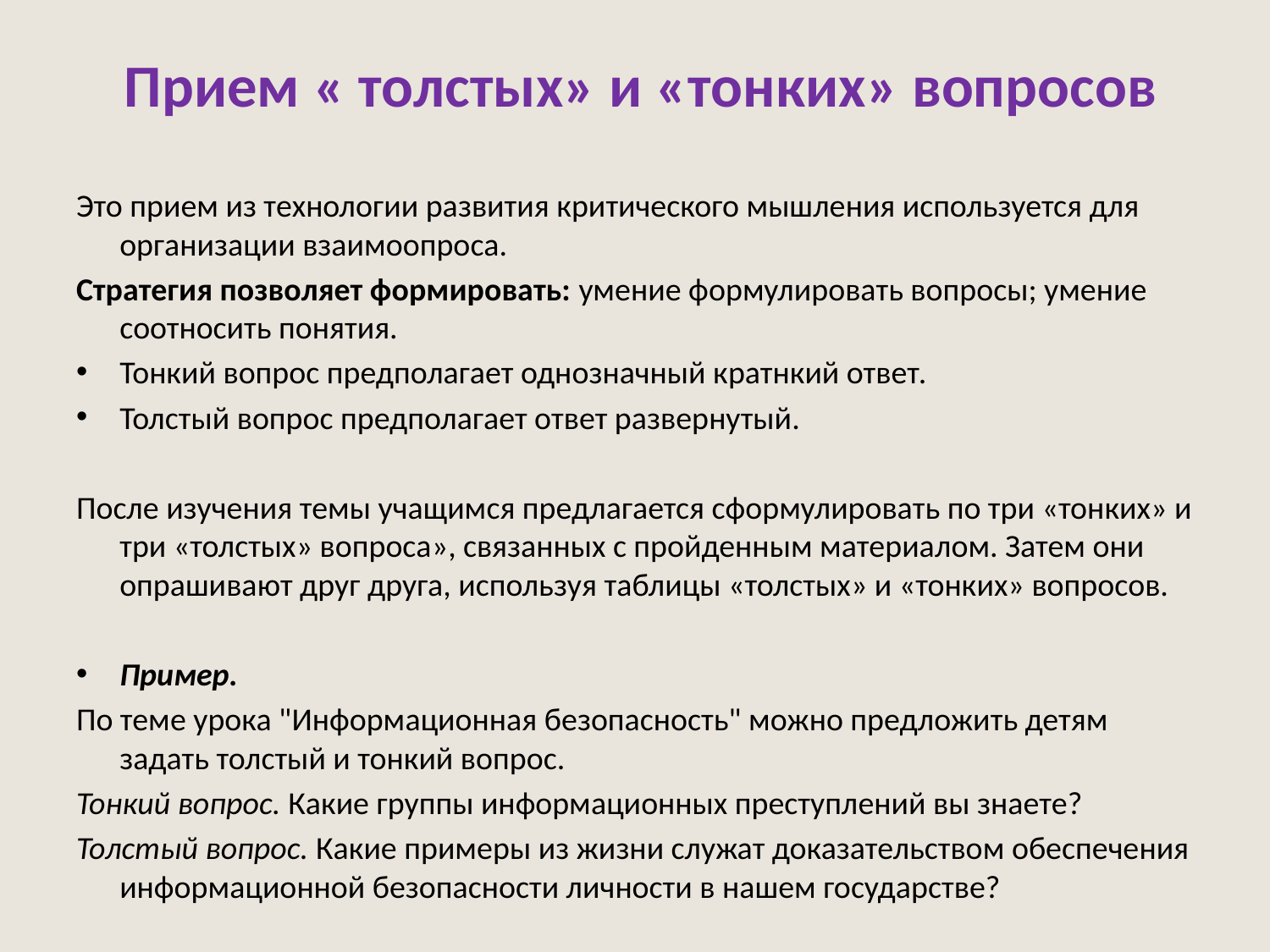

# Прием « толстых» и «тонких» вопросов
Это прием из технологии развития критического мышления используется для организации взаимоопроса.
Стратегия позволяет формировать: умение формулировать вопросы; умение соотносить понятия.
Тонкий вопрос предполагает однозначный кратнкий ответ.
Толстый вопрос предполагает ответ развернутый.

После изучения темы учащимся предлагается сформулировать по три «тонких» и три «толстых» вопроса», связанных с пройденным материалом. Затем они опрашивают друг друга, используя таблицы «толстых» и «тонких» вопросов.

Пример.
По теме урока "Информационная безопасность" можно предложить детям задать толстый и тонкий вопрос.
Тонкий вопрос. Какие группы информационных преступлений вы знаете?
Толстый вопрос. Какие примеры из жизни служат доказательством обеспечения информационной безопасности личности в нашем государстве?